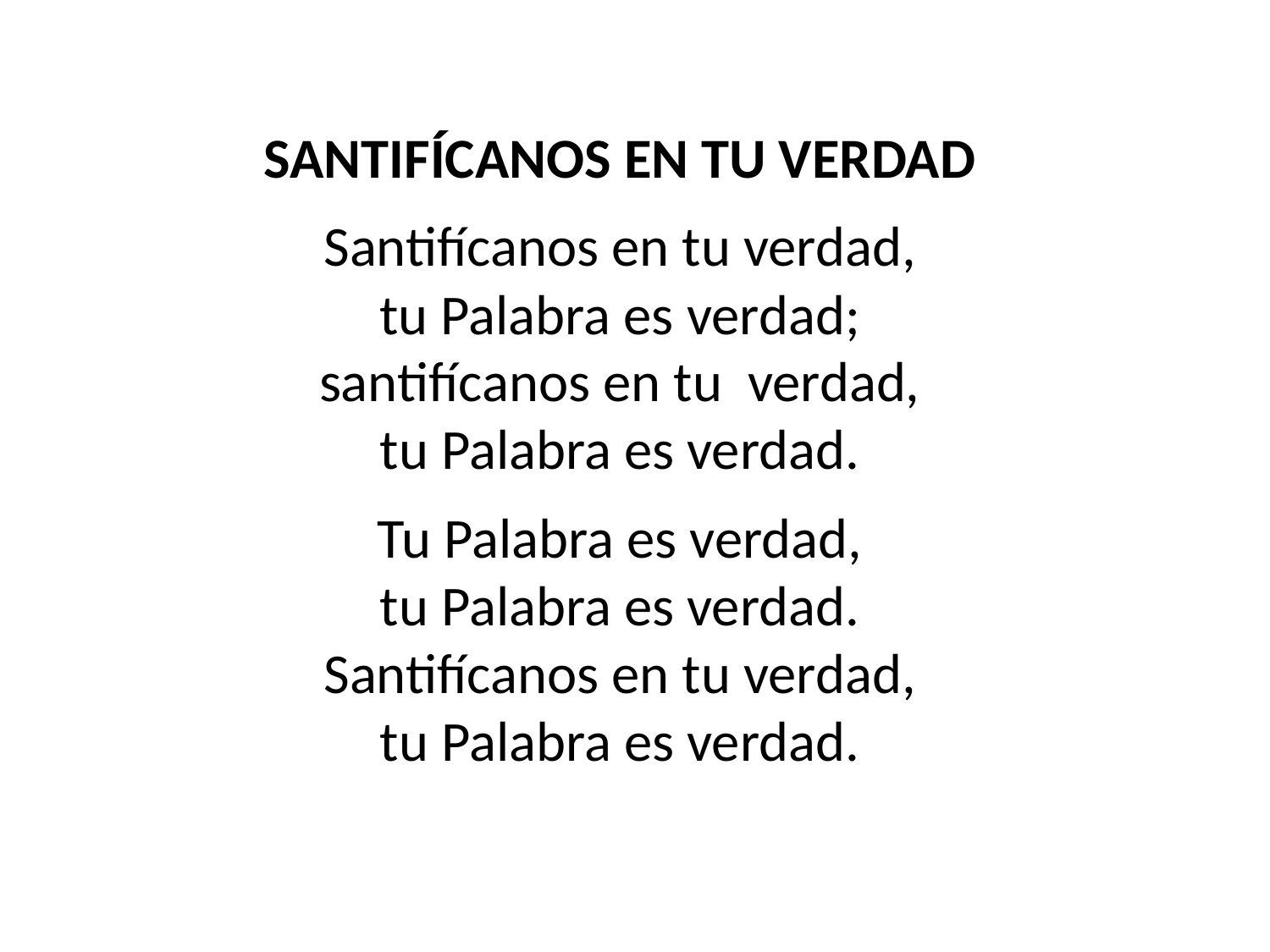

SANTIFÍCANOS EN TU VERDAD
Santifícanos en tu verdad,
tu Palabra es verdad;
santifícanos en tu  verdad,
tu Palabra es verdad.
Tu Palabra es verdad,
tu Palabra es verdad.
Santifícanos en tu verdad,
tu Palabra es verdad.